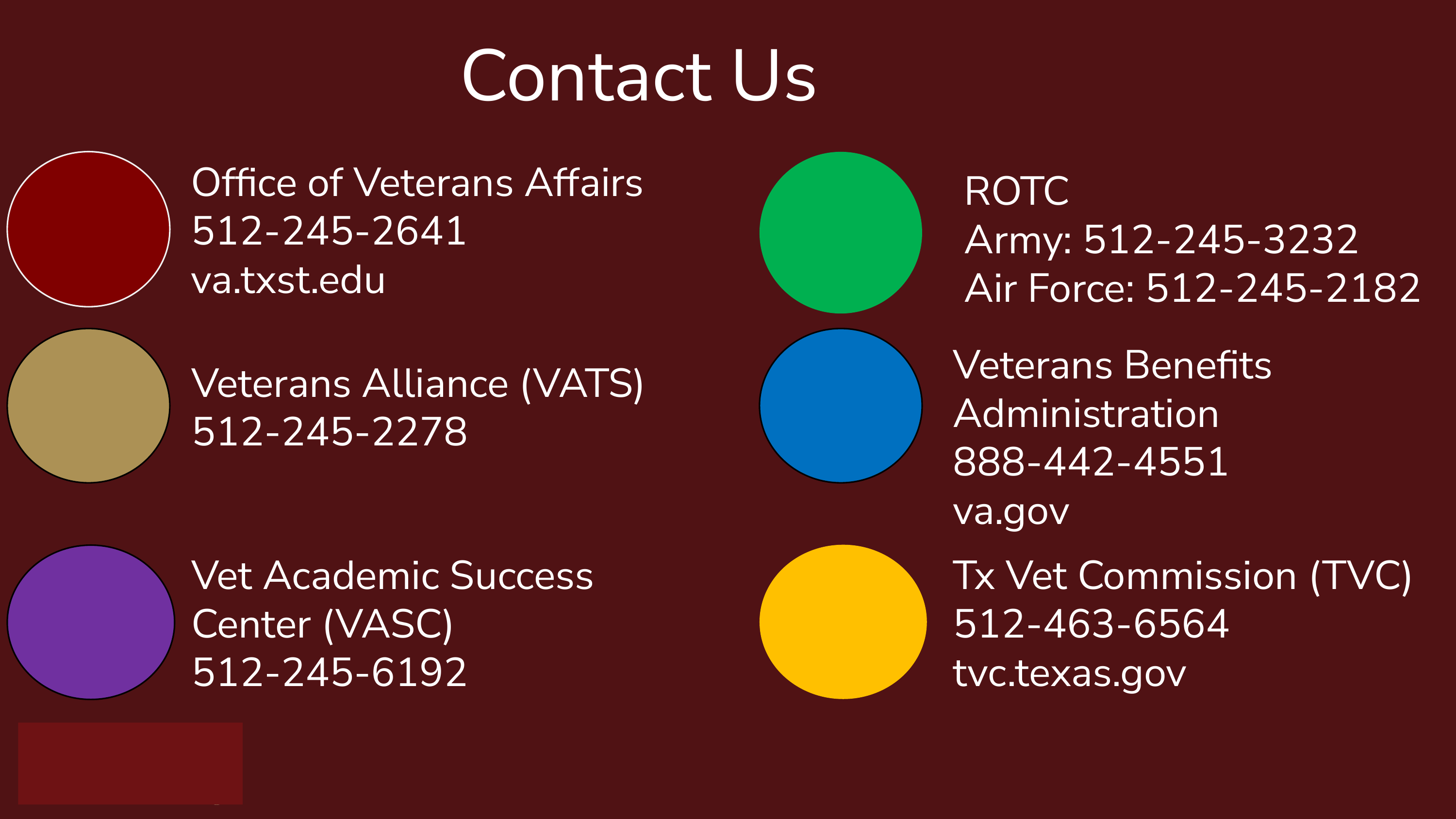

Contact Us

Office of Veterans Affairs
512-245-2641
va.txst.edu
ROTC
Army: 512-245-3232
Air Force: 512-245-2182

Veterans Benefits Administration
888-442-4551
va.gov
Veterans Alliance (VATS)
512-245-2278

Vet Academic Success Center (VASC)
512-245-6192
Tx Vet Commission (TVC)
512-463-6564
tvc.texas.gov